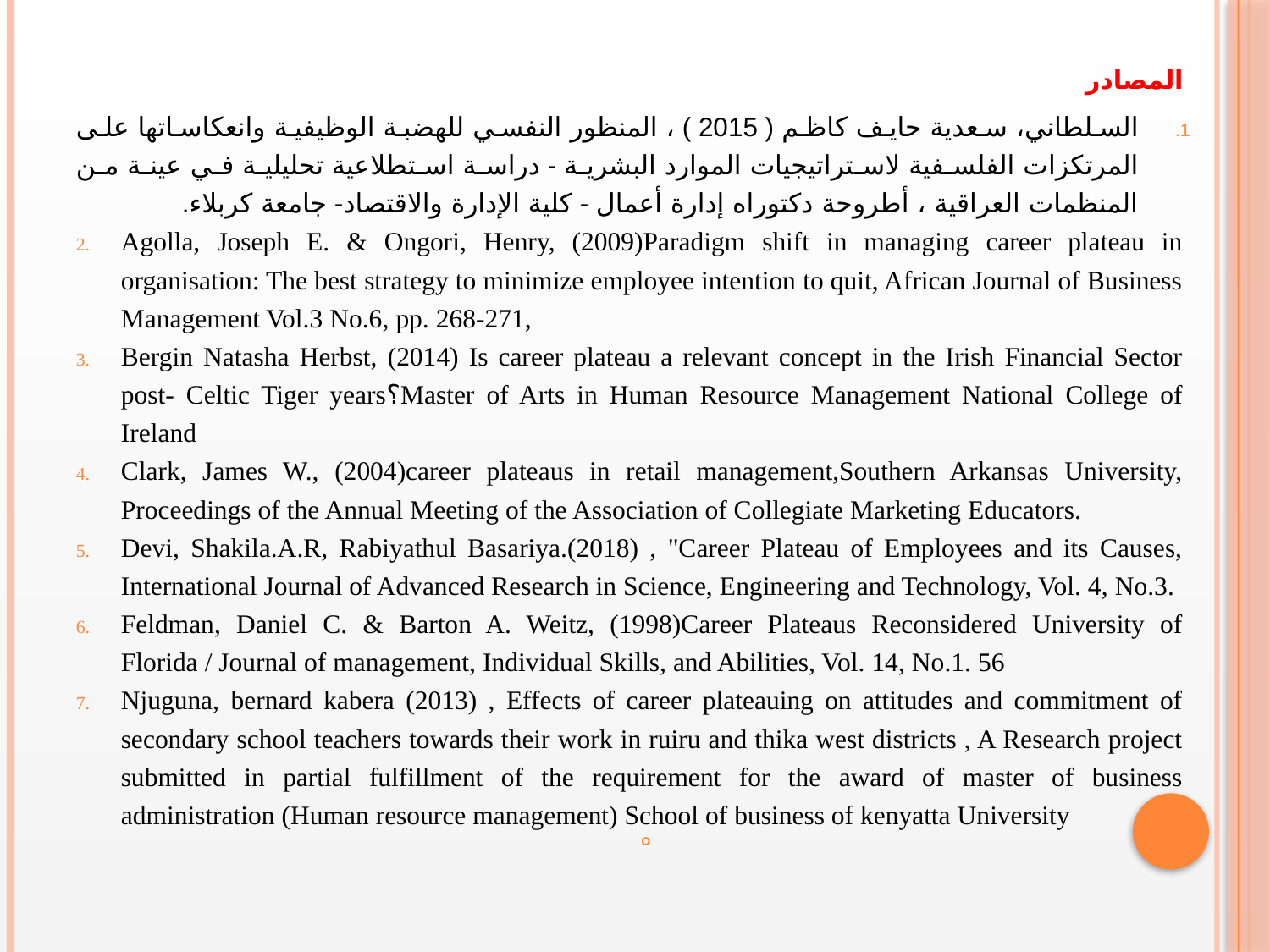

المصادر
السلطاني، سعدية حايف كاظم ( 2015 ) ، المنظور النفسي للهضبة الوظيفية وانعكاساتها على المرتكزات الفلسفية لاستراتيجيات الموارد البشرية - دراسة استطلاعية تحليلية في عينة من المنظمات العراقية ، أطروحة دكتوراه إدارة أعمال - كلية الإدارة والاقتصاد- جامعة كربلاء.
Agolla, Joseph E. & Ongori, Henry, (2009)Paradigm shift in managing career plateau in organisation: The best strategy to minimize employee intention to quit, African Journal of Business Management Vol.3 No.6, pp. 268-271,
Bergin Natasha Herbst, (2014) Is career plateau a relevant concept in the Irish Financial Sector post- Celtic Tiger years؟Master of Arts in Human Resource Management National College of Ireland
Clark, James W., (2004)career plateaus in retail management,Southern Arkansas University, Proceedings of the Annual Meeting of the Association of Collegiate Marketing Educators.
Devi, Shakila.A.R, Rabiyathul Basariya.(2018) , "Career Plateau of Employees and its Causes, International Journal of Advanced Research in Science, Engineering and Technology, Vol. 4, No.3.
Feldman, Daniel C. & Barton A. Weitz, (1998)Career Plateaus Reconsidered University of Florida / Journal of management, Individual Skills, and Abilities, Vol. 14, No.1. 56
Njuguna, bernard kabera (2013) , Effects of career plateauing on attitudes and commitment of secondary school teachers towards their work in ruiru and thika west districts , A Research project submitted in partial fulfillment of the requirement for the award of master of business administration (Human resource management) School of business of kenyatta University